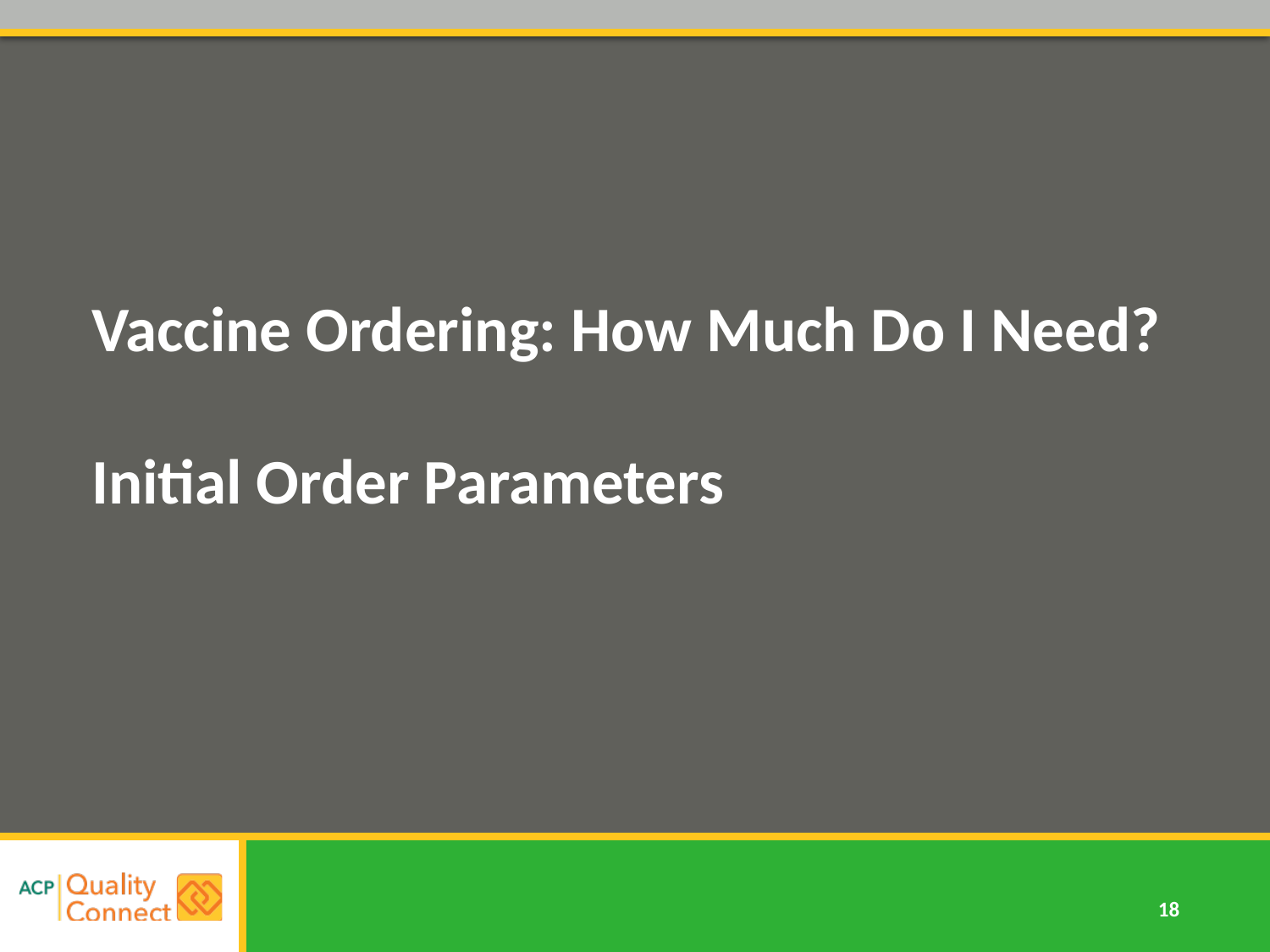

# Vaccine Ordering: How Much Do I Need? Initial Order Parameters